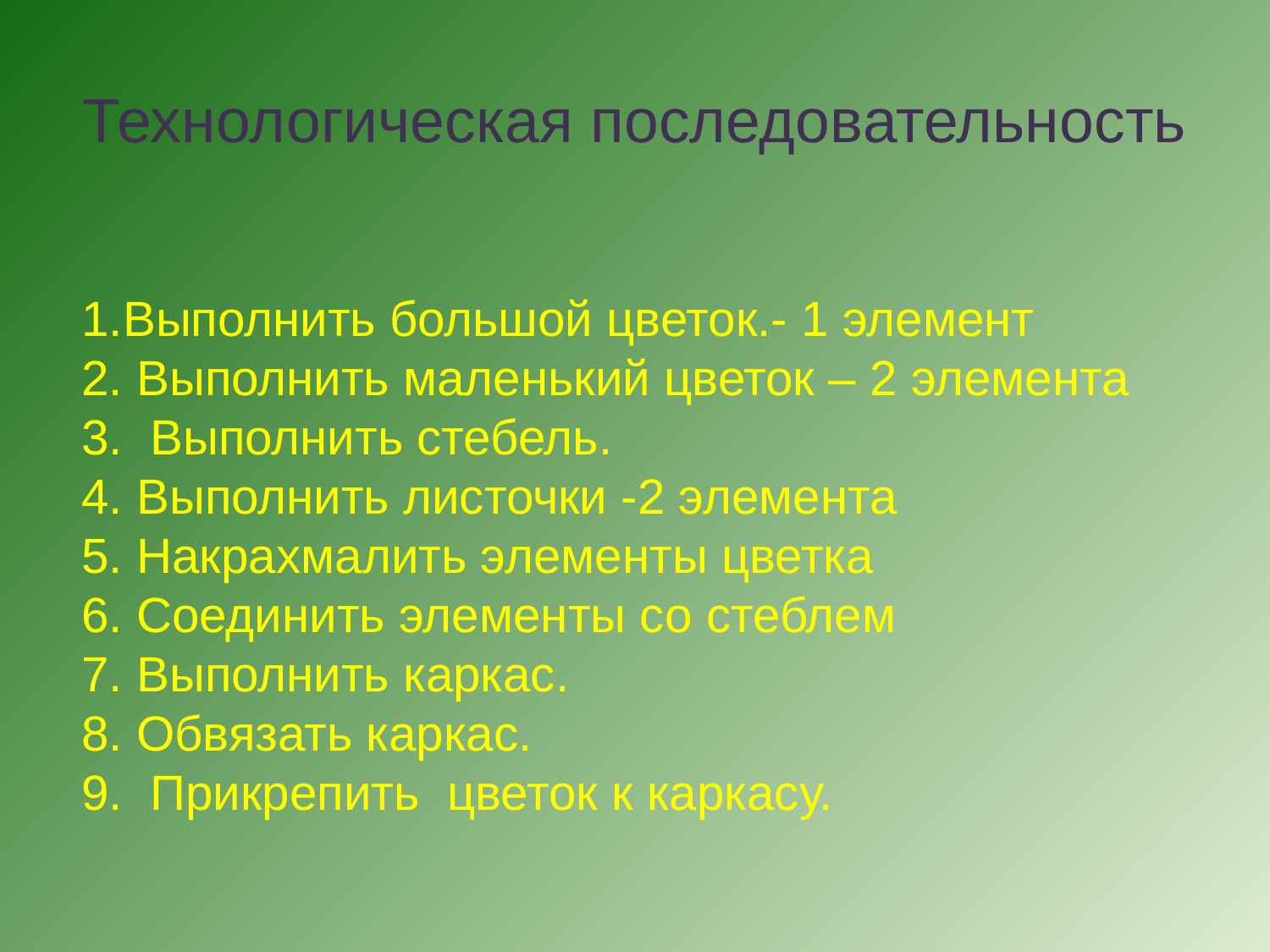

# Технологическая последовательность
1.Выполнить большой цветок.- 1 элемент
2. Выполнить маленький цветок – 2 элемента
3.  Выполнить стебель.
4. Выполнить листочки -2 элемента
5. Накрахмалить элементы цветка
6. Соединить элементы со стеблем
7. Выполнить каркас.
8. Обвязать каркас.
9.  Прикрепить  цветок к каркасу.